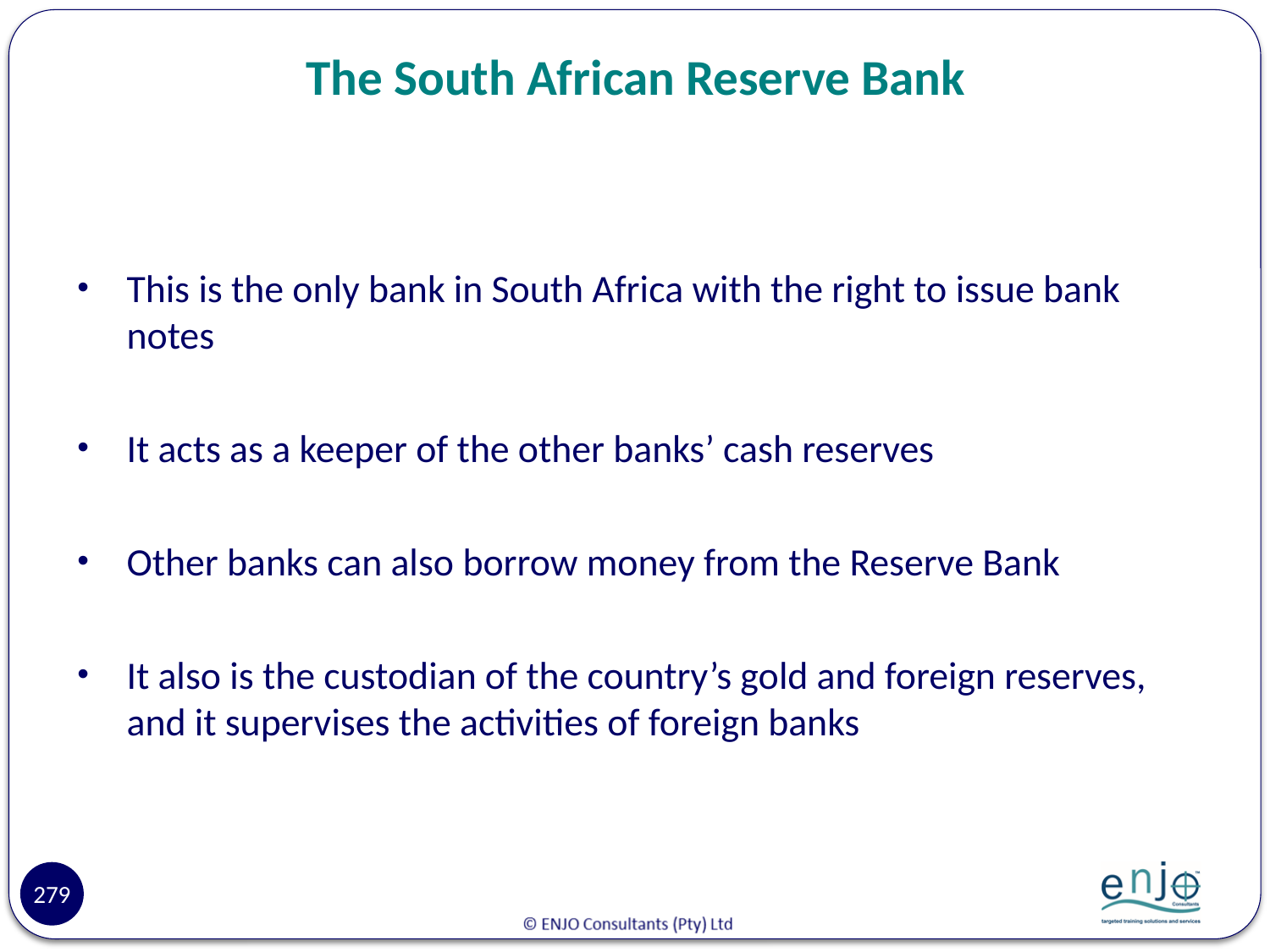

# The South African Reserve Bank

This is the only bank in South Africa with the right to issue bank notes

It acts as a keeper of the other banks’ cash reserves

Other banks can also borrow money from the Reserve Bank

It also is the custodian of the country’s gold and foreign reserves, and it supervises the activities of foreign banks

279